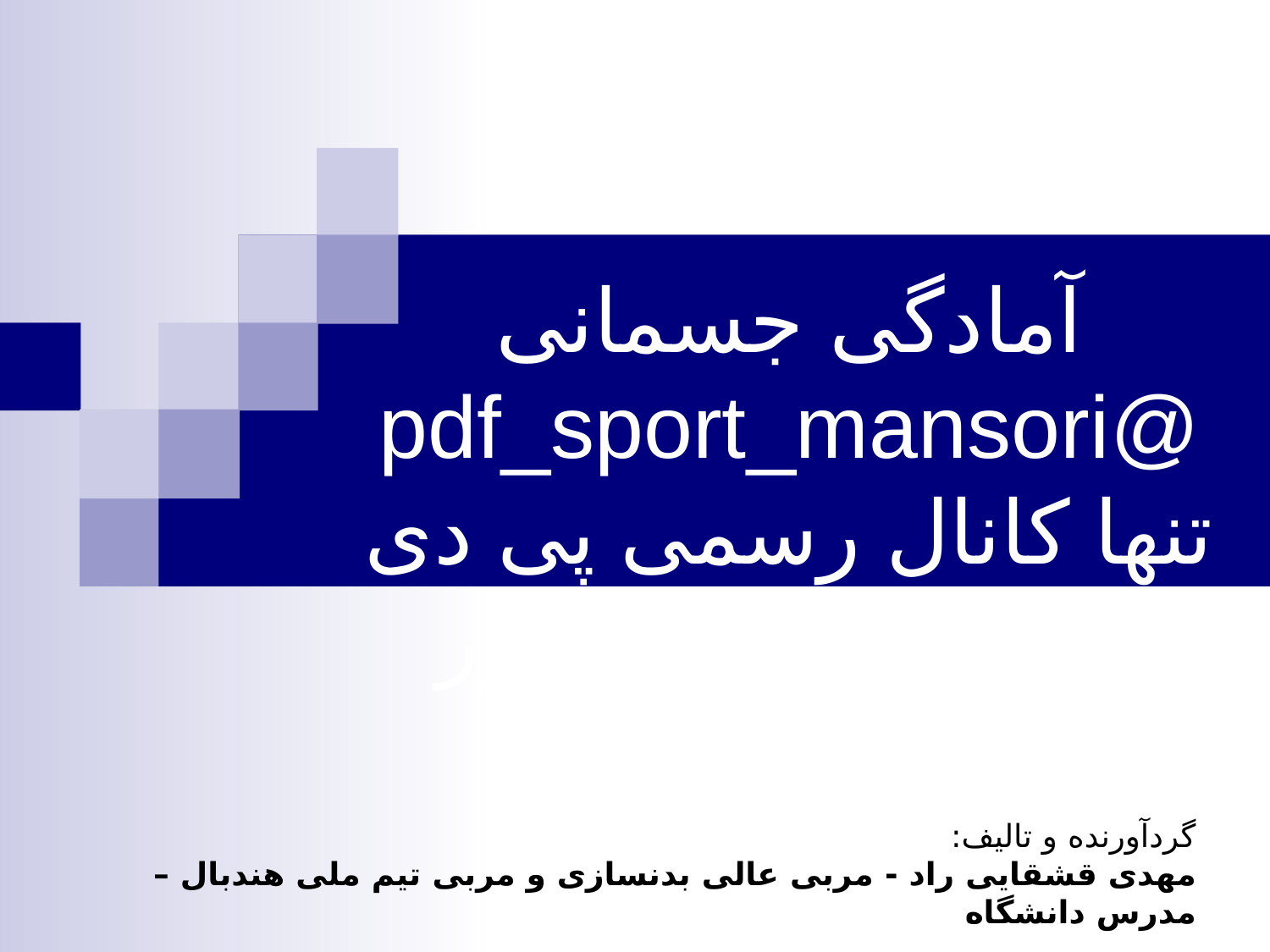

آمادگی جسمانی
@pdf_sport_mansori
تنها کانال رسمی پی دی اف ورزشی در کشور
گردآورنده و تالیف:
مهدی قشقایی راد - مربی عالی بدنسازی و مربی تیم ملی هندبال – مدرس دانشگاه